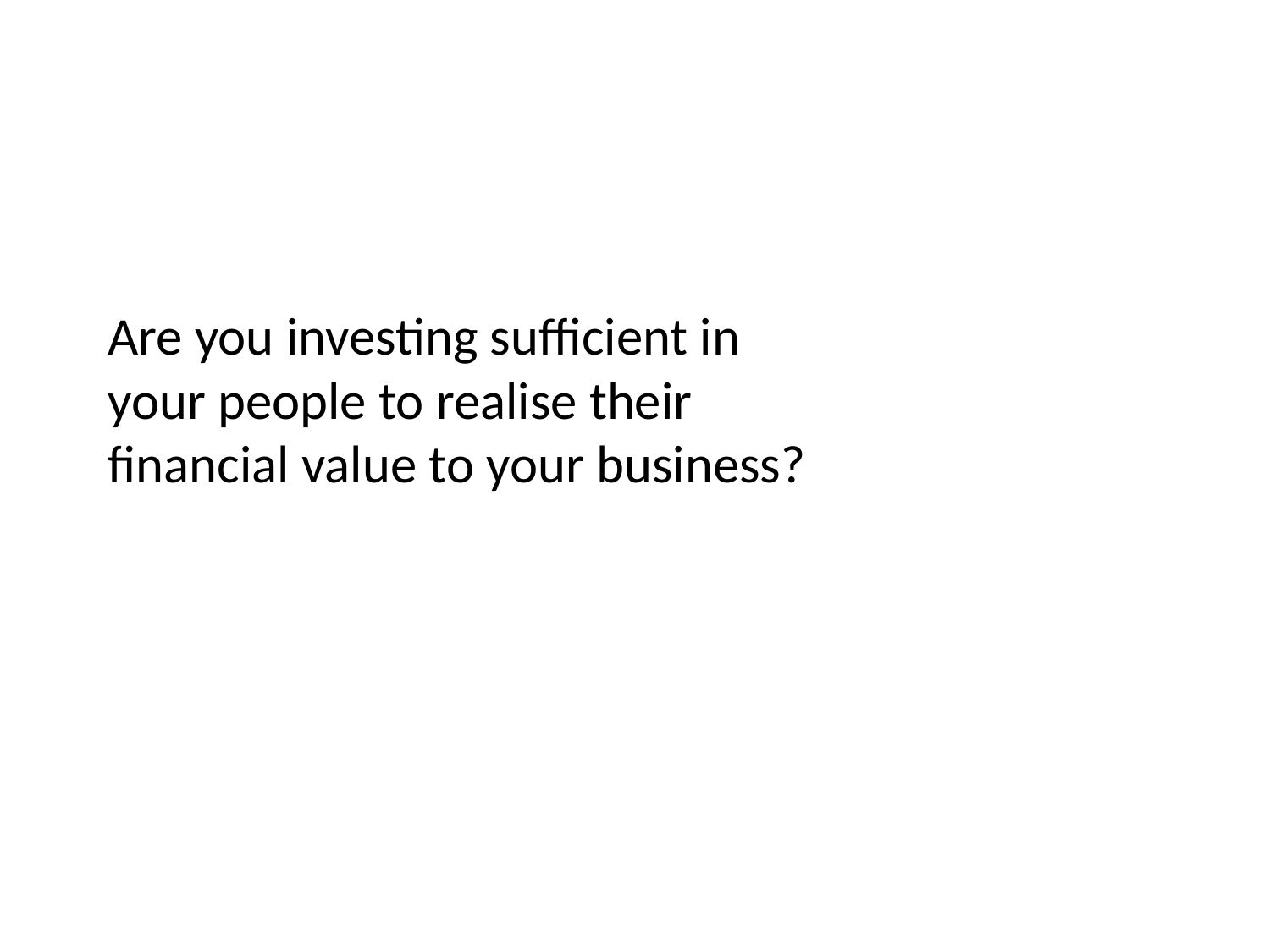

# Are you investing sufficient in your people to realise their financial value to your business?